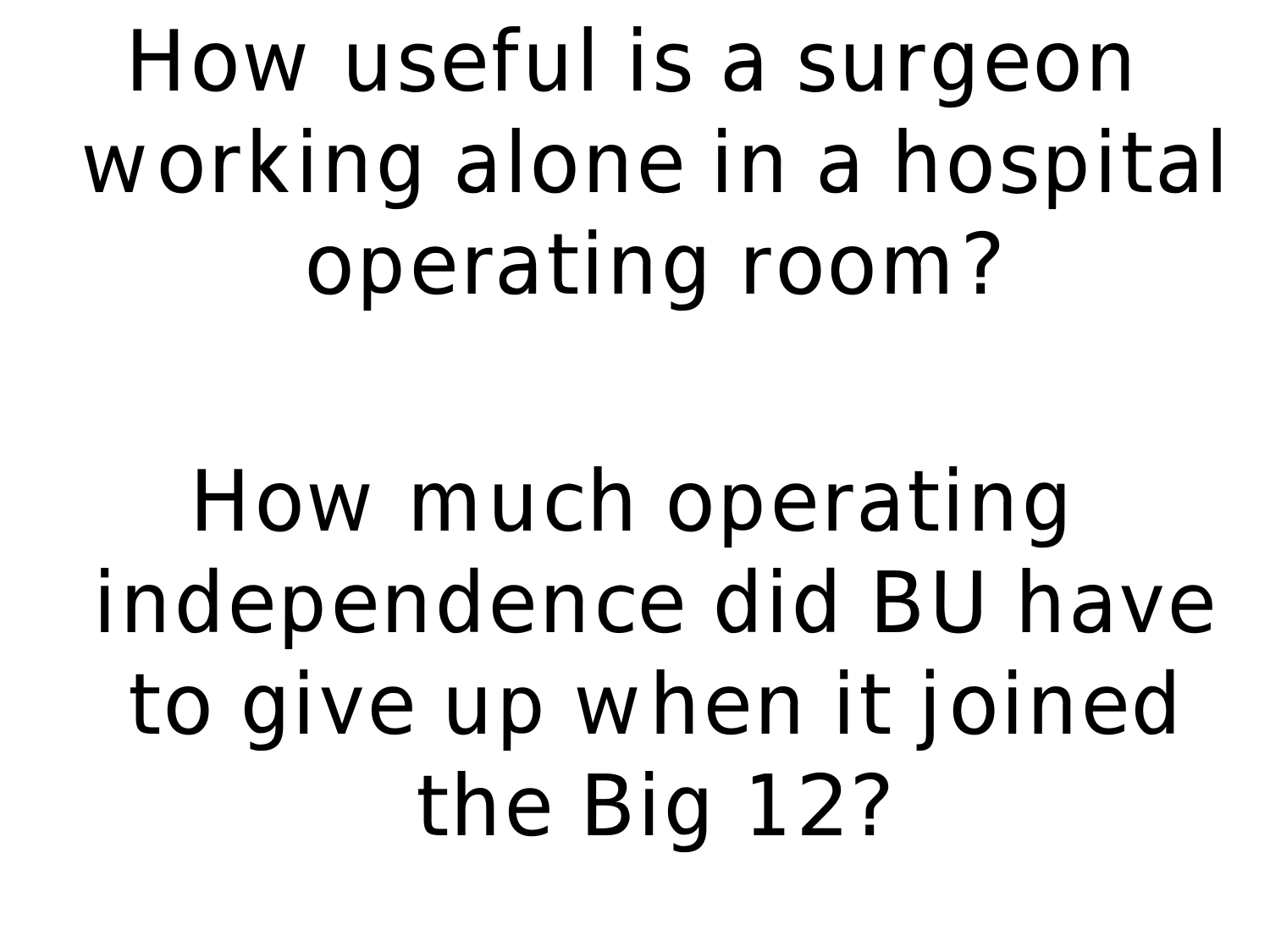

How useful is a surgeon working alone in a hospital operating room?

How much operating independence did BU have to give up when it joined the Big 12?